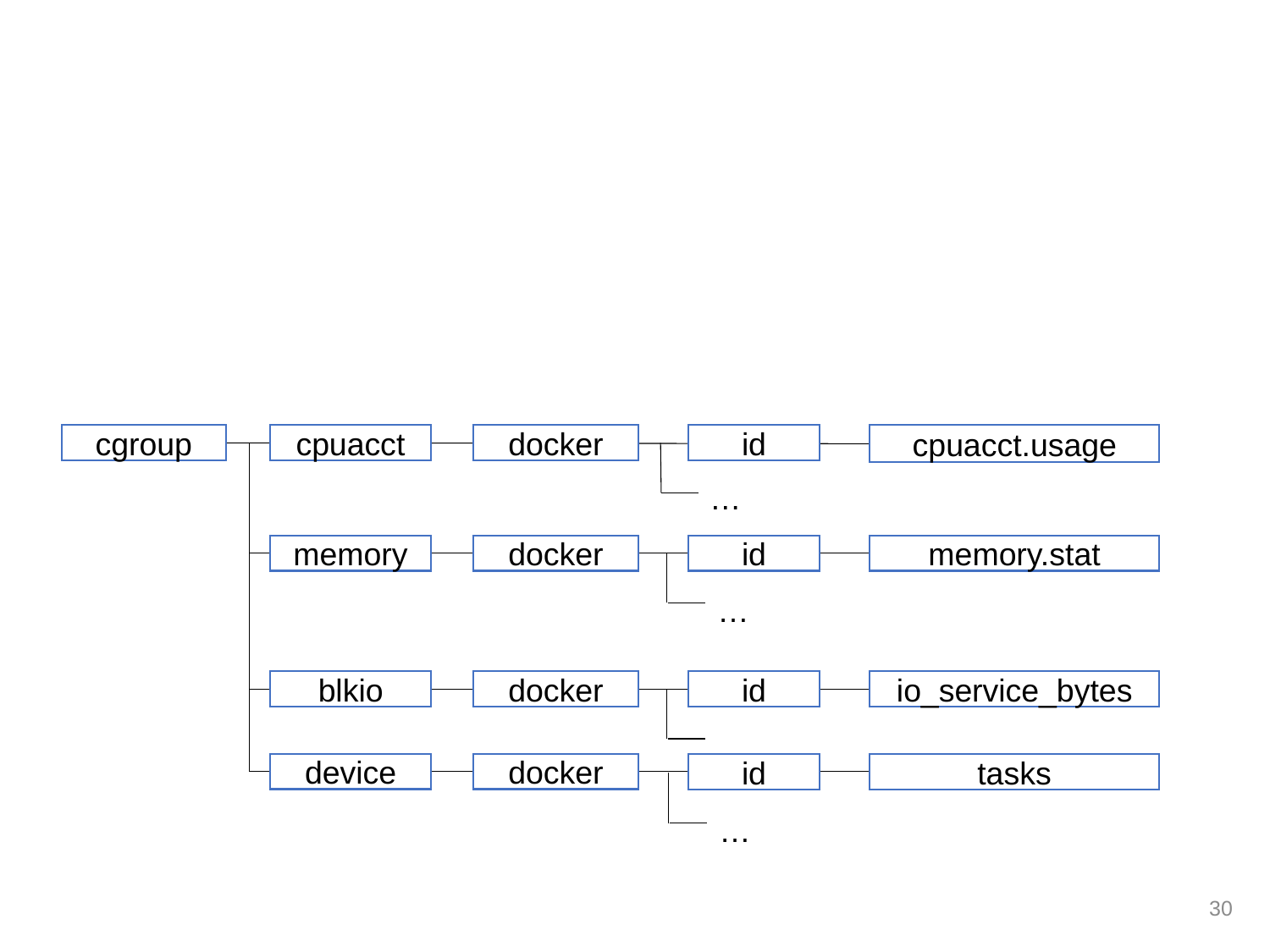

#
cpuacct
docker
id
cpuacct.usage
cgroup
…
memory
docker
id
memory.stat
…
blkio
docker
id
io_service_bytes
…
device
docker
id
tasks
…
30